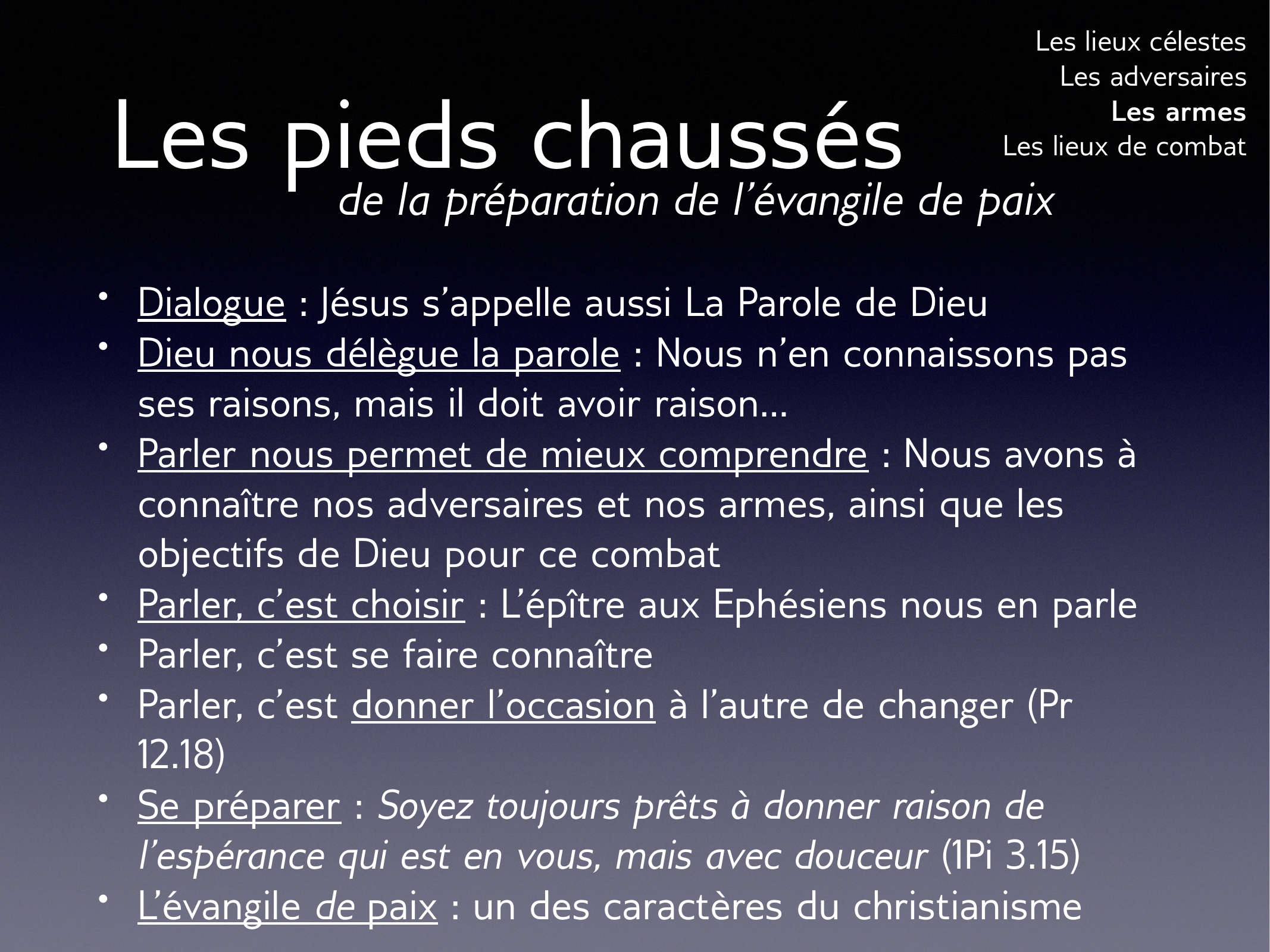

Les lieux célestes
Les adversaires
Les armes
Les lieux de combat
# Les pieds chaussés
de la préparation de l’évangile de paix
Dialogue : Jésus s’appelle aussi La Parole de Dieu
Dieu nous délègue la parole : Nous n’en connaissons pas ses raisons, mais il doit avoir raison…
Parler nous permet de mieux comprendre : Nous avons à connaître nos adversaires et nos armes, ainsi que les objectifs de Dieu pour ce combat
Parler, c’est choisir : L’épître aux Ephésiens nous en parle
Parler, c’est se faire connaître
Parler, c’est donner l’occasion à l’autre de changer (Pr 12.18)
Se préparer : Soyez toujours prêts à donner raison de l’espérance qui est en vous, mais avec douceur (1Pi 3.15)
L’évangile de paix : un des caractères du christianisme